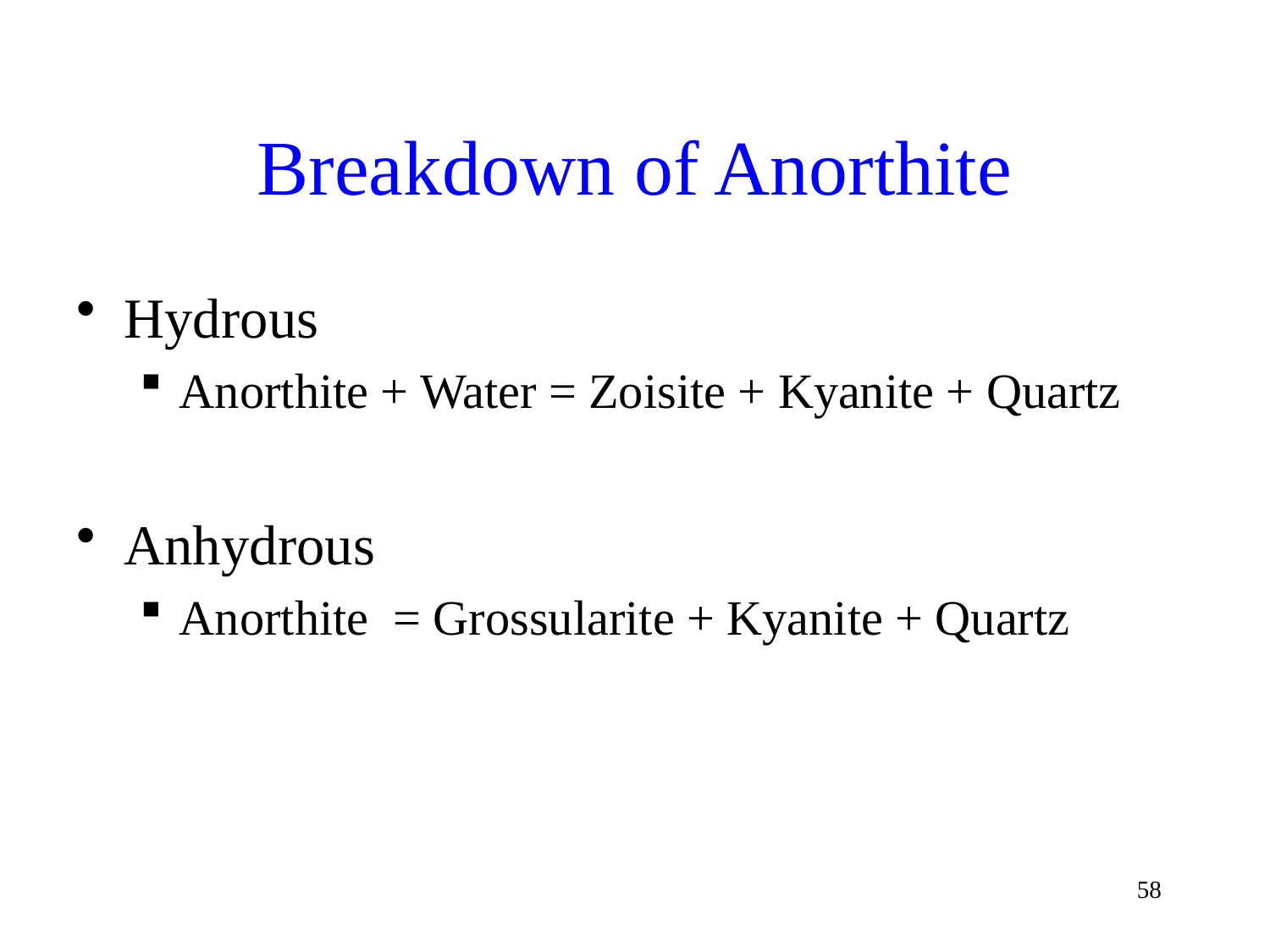

# Breakdown of Anorthite
Hydrous
Anorthite + Water = Zoisite + Kyanite + Quartz

Anhydrous
Anorthite  = Grossularite + Kyanite + Quartz

58